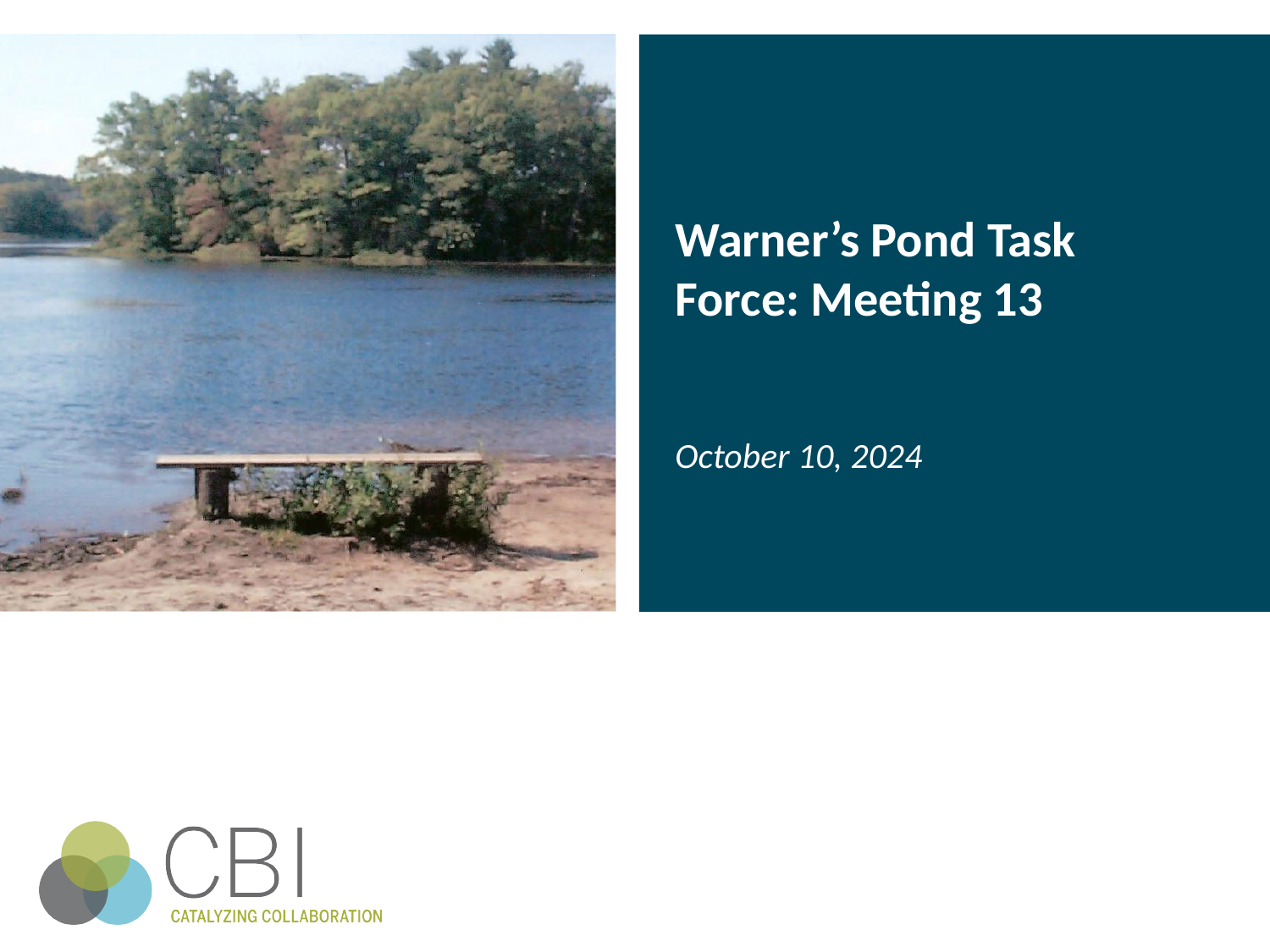

# Warner’s Pond Task Force: Meeting 13
October 10, 2024